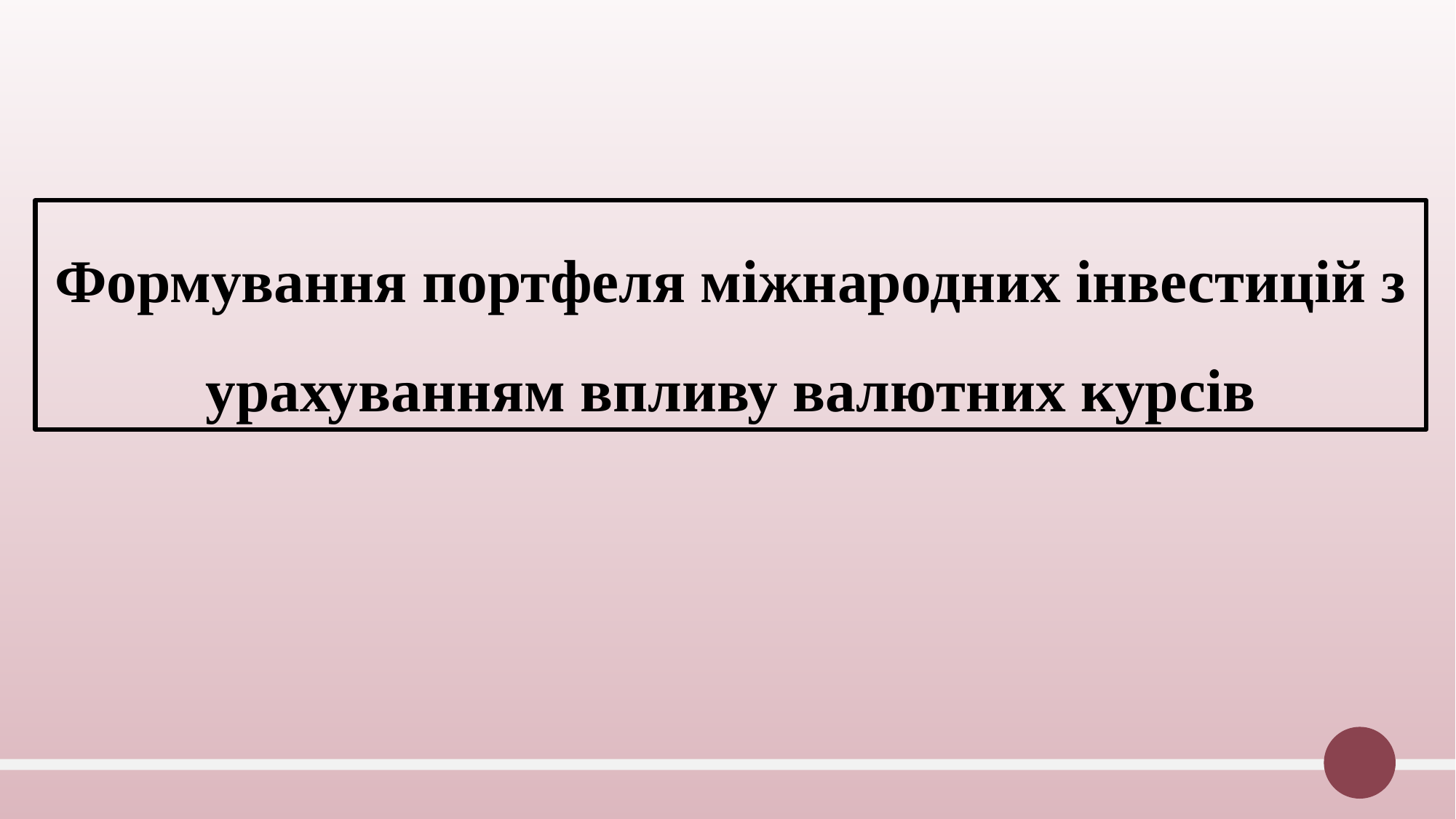

Формування портфеля міжнародних інвестицій з урахуванням впливу валютних курсів